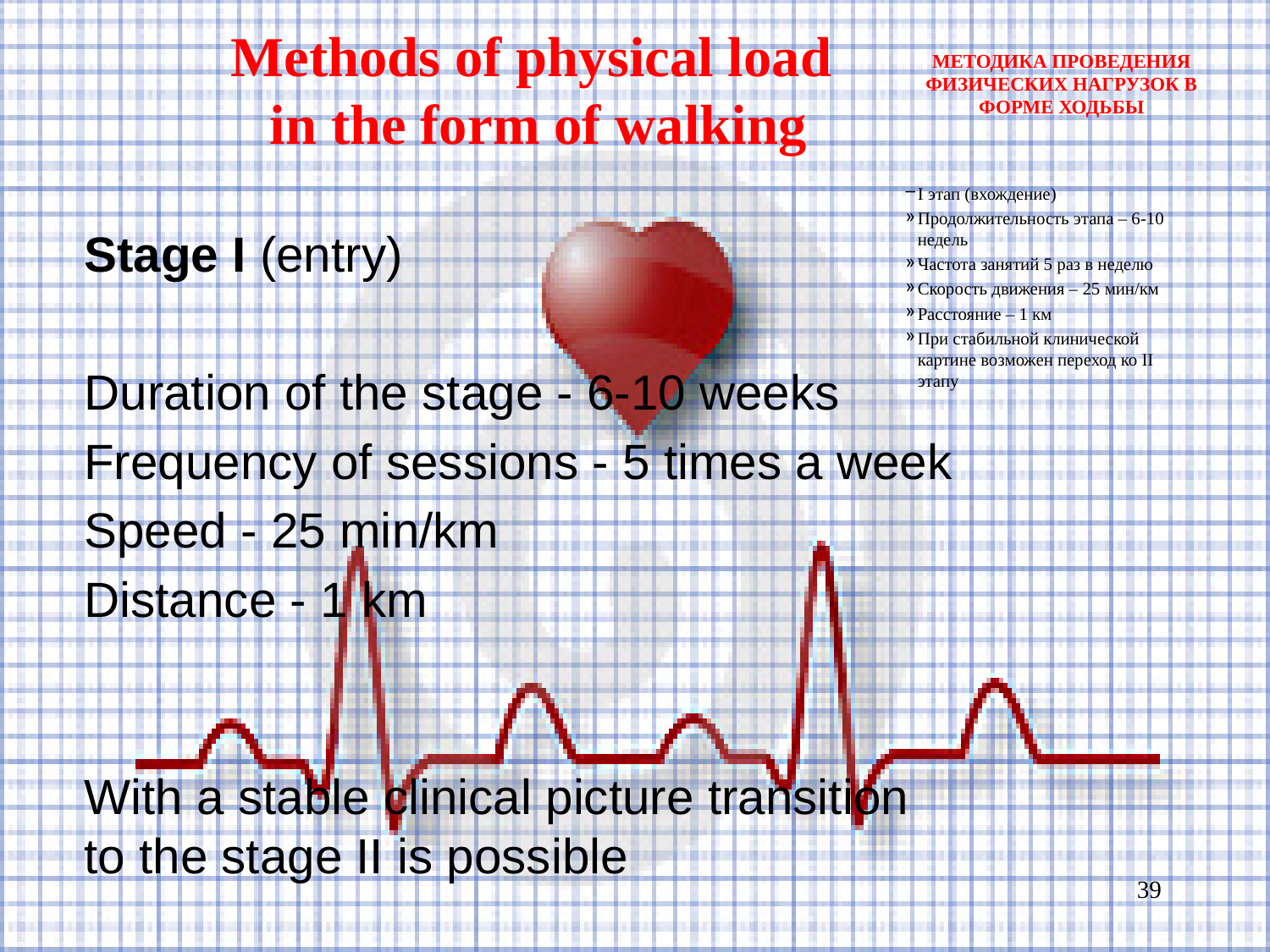

# МЕТОДИКА ПРОВЕДЕНИЯ ФИЗИЧЕСКИХ НАГРУЗОК В ФОРМЕ ХОДЬБЫ
Methods of physical load
in the form of walking
I этап (вхождение)
Продолжительность этапа – 6-10 недель
Частота занятий 5 раз в неделю
Скорость движения – 25 мин/км
Расстояние – 1 км
При стабильной клинической картине возможен переход ко II этапу

Stage I (entry)

Duration of the stage - 6-10 weeks
Frequency of sessions - 5 times a week
Speed ​​- 25 min/km
Distance - 1 km

With a stable clinical picture transition
to the stage II is possible

39